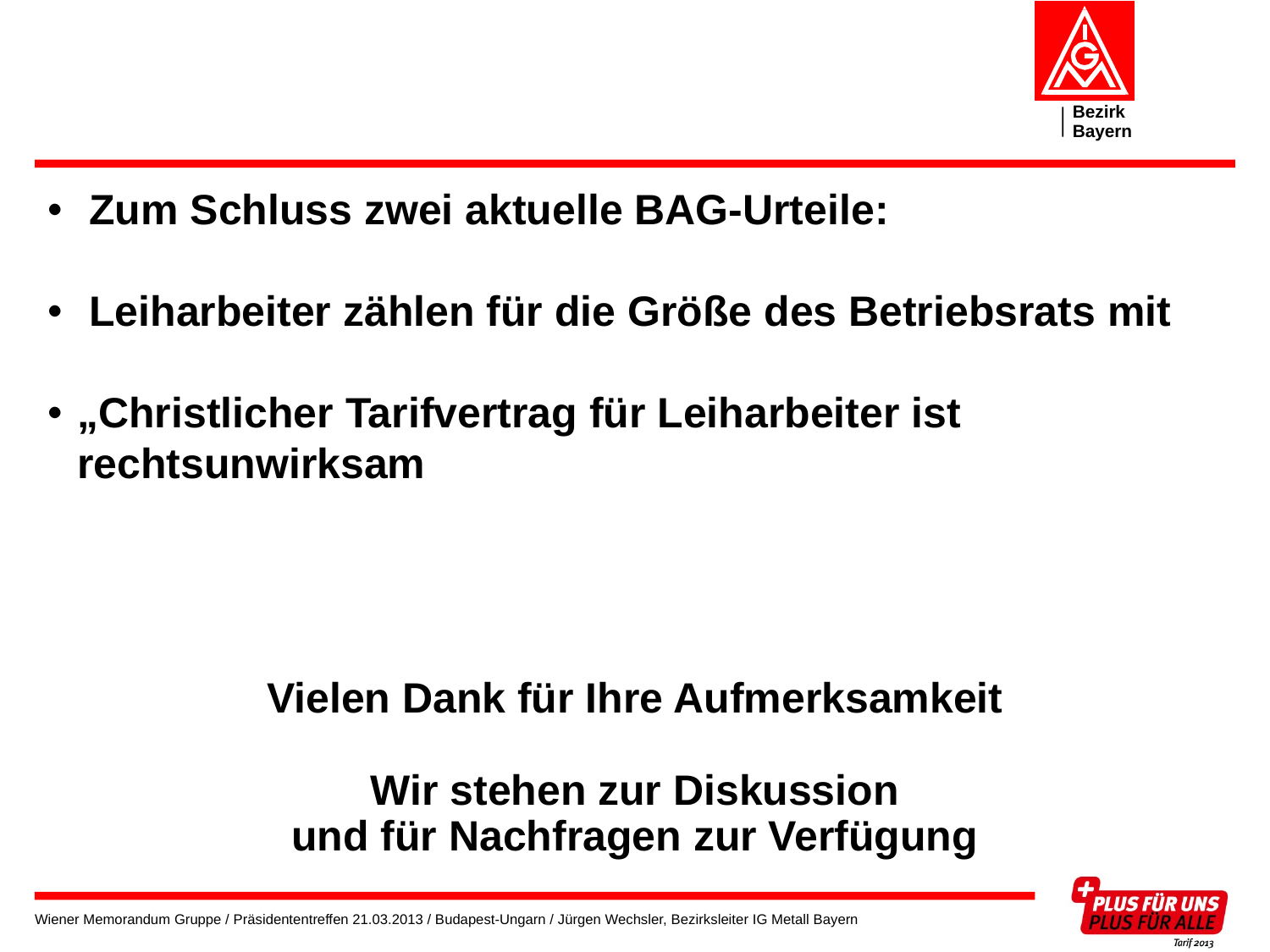

Zum Schluss zwei aktuelle BAG-Urteile:

 Leiharbeiter zählen für die Größe des Betriebsrats mit

„Christlicher Tarifvertrag für Leiharbeiter ist rechtsunwirksam

# Vielen Dank für Ihre Aufmerksamkeit Wir stehen zur Diskussion und für Nachfragen zur Verfügung